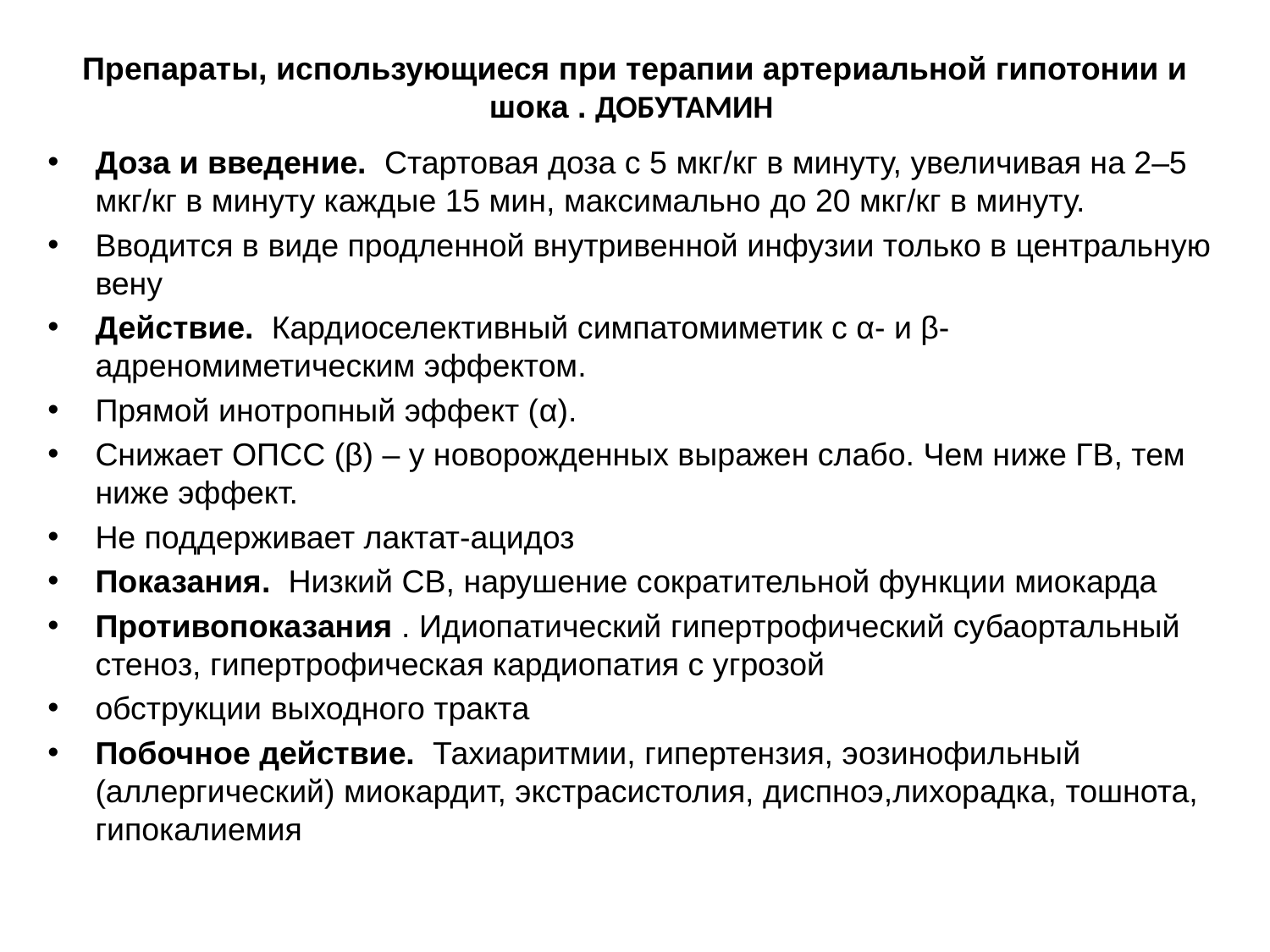

# Препараты, использующиеся при терапии артериальной гипотонии и шока . ДОБУТАМИН
Доза и введение.  Стартовая доза с 5 мкг/кг в минуту, увеличивая на 2–5 мкг/кг в минуту каждые 15 мин, максимально до 20 мкг/кг в минуту.
Вводится в виде продленной внутривенной инфузии только в центральную вену
Действие.  Кардиоселективный симпатомиметик с α- и β-адреномиметическим эффектом.
Прямой инотропный эффект (α).
Снижает ОПСС (β) – у новорожденных выражен слабо. Чем ниже ГВ, тем ниже эффект.
Не поддерживает лактат-ацидоз
Показания.  Низкий СВ, нарушение сократительной функции миокарда
Противопоказания . Идиопатический гипертрофический субаортальный стеноз, гипертрофическая кардиопатия с угрозой
обструкции выходного тракта
Побочное действие.  Тахиаритмии, гипертензия, эозинофильный (аллергический) миокардит, экстрасистолия, диспноэ,лихорадка, тошнота, гипокалиемия
Дексаметаз